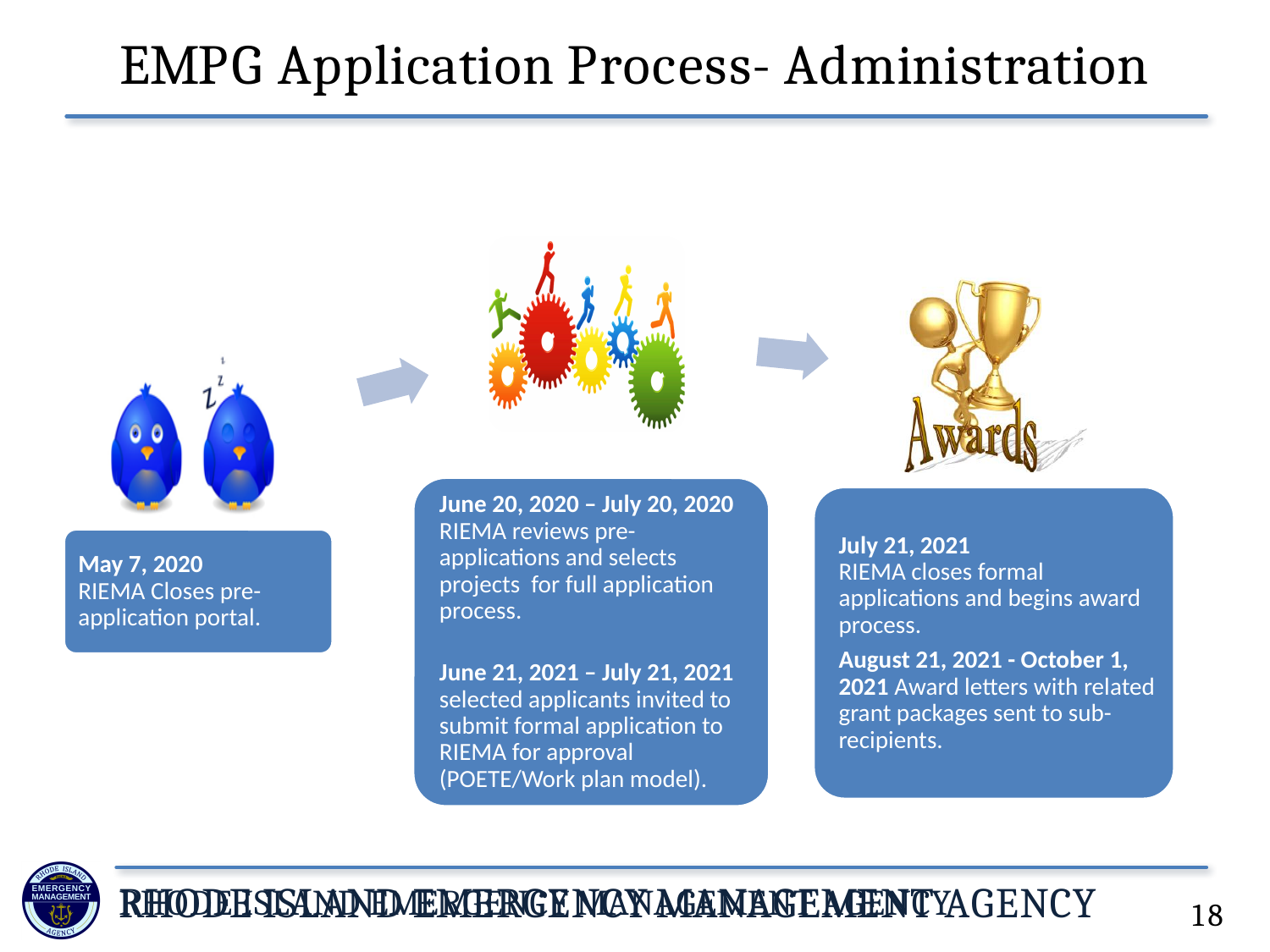

# EMPG Application Process- Administration
May 7, 2020
RIEMA Closes pre-application portal.

June 20, 2020 – July 20, 2020
RIEMA reviews pre-applications and selects projects  for full application process.

June 21, 2021 – July 21, 2021 selected applicants invited to  submit formal application to RIEMA for approval (POETE/Work plan model).

July 21, 2021
RIEMA closes formal applications and begins award process.
August 21, 2021 - October 1, 2021 Award letters with related grant packages sent to sub-recipients.
18